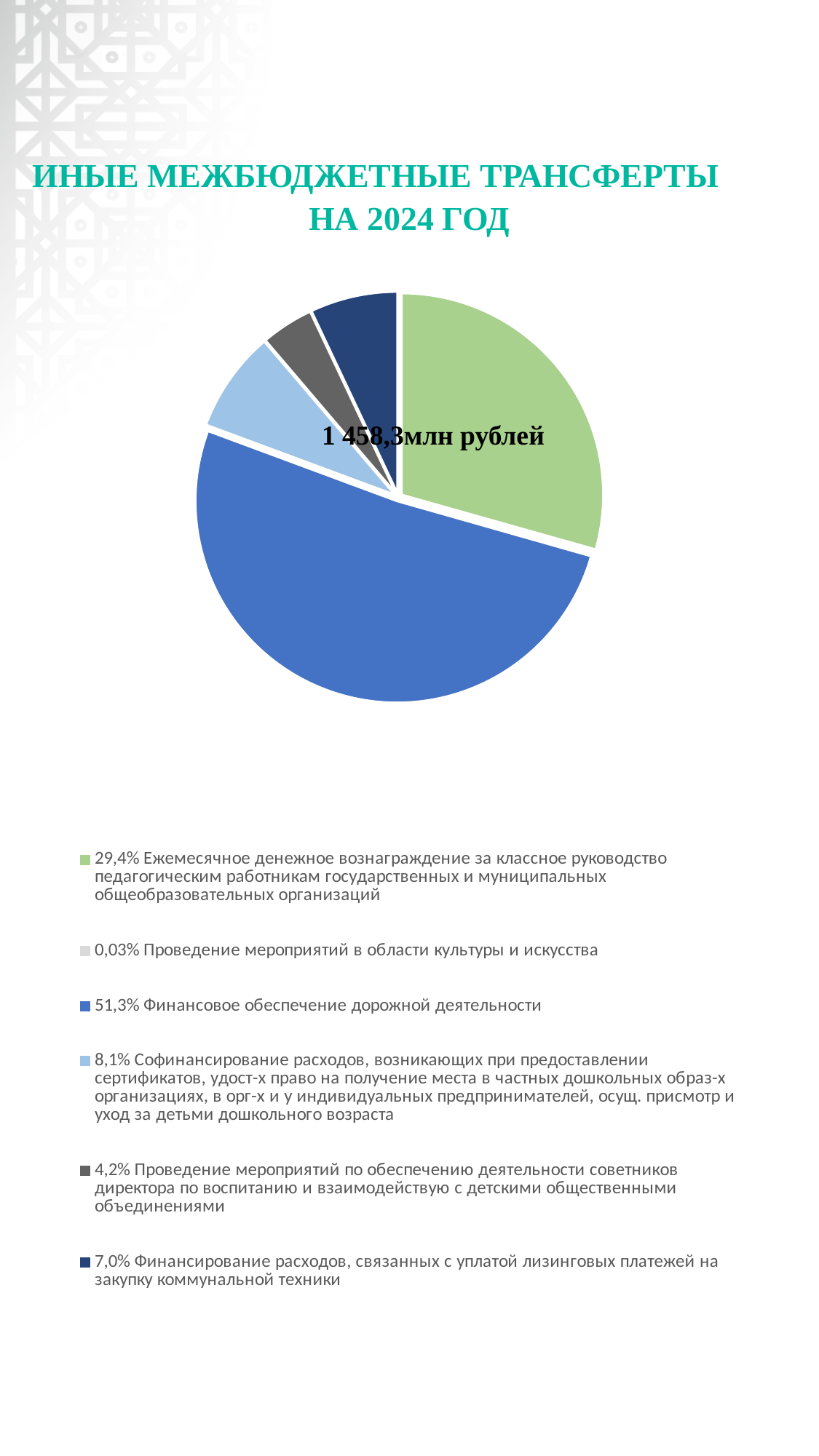

# ИНЫЕ МЕЖБЮДЖЕТНЫЕ ТРАНСФЕРТЫ         НА 2024 ГОД

### Chart

| Category | Продажи |
|---|---|
| 29,4% Ежемесячное денежное вознаграждение за классное руководство педагогическим работникам государственных и муниципальных общеобразовательных организаций | 428.3 |
| 0,03% Проведение мероприятий в области культуры и искусства | 0.5 |
| 51,3% Финансовое обеспечение дорожной деятельности | 747.4 |
| 8,1% Софинансирование расходов, возникающих при предоставлении сертификатов, удост-х право на получение места в частных дошкольных образ-х организациях, в орг-х и у индивидуальных предпринимателей, осущ. присмотр и уход за детьми дошкольного возраста  | 118.4 |
| 4,2% Проведение мероприятий по обеспечению деятельности советников директора по воспитанию и взаимодействую с детскими общественными объединениями | 61.4 |
| 7,0% Финансирование расходов, связанных с уплатой лизинговых платежей на закупку коммунальной техники | 102.3 |
1 458,3млн рублей